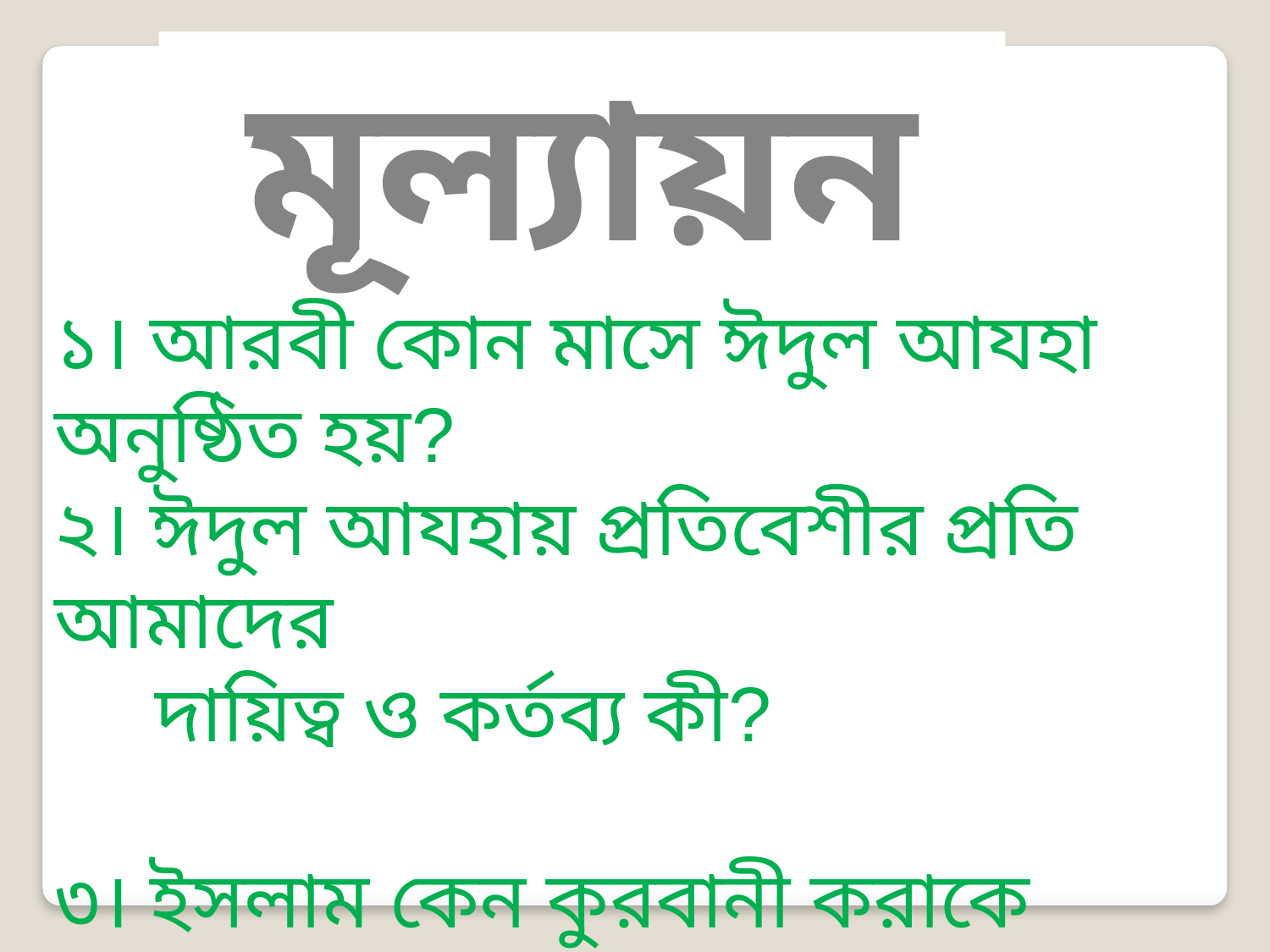

মূল্যায়ন
১। আরবী কোন মাসে ঈদুল আযহা অনুষ্ঠিত হয়?
২। ঈদুল আযহায় প্রতিবেশীর প্রতি আমাদের
     দায়িত্ব ও কর্তব্য কী?
৩। ইসলাম কেন কুরবানী করাকে কারও কারও
    উপর ওয়াজিব করেছেন?